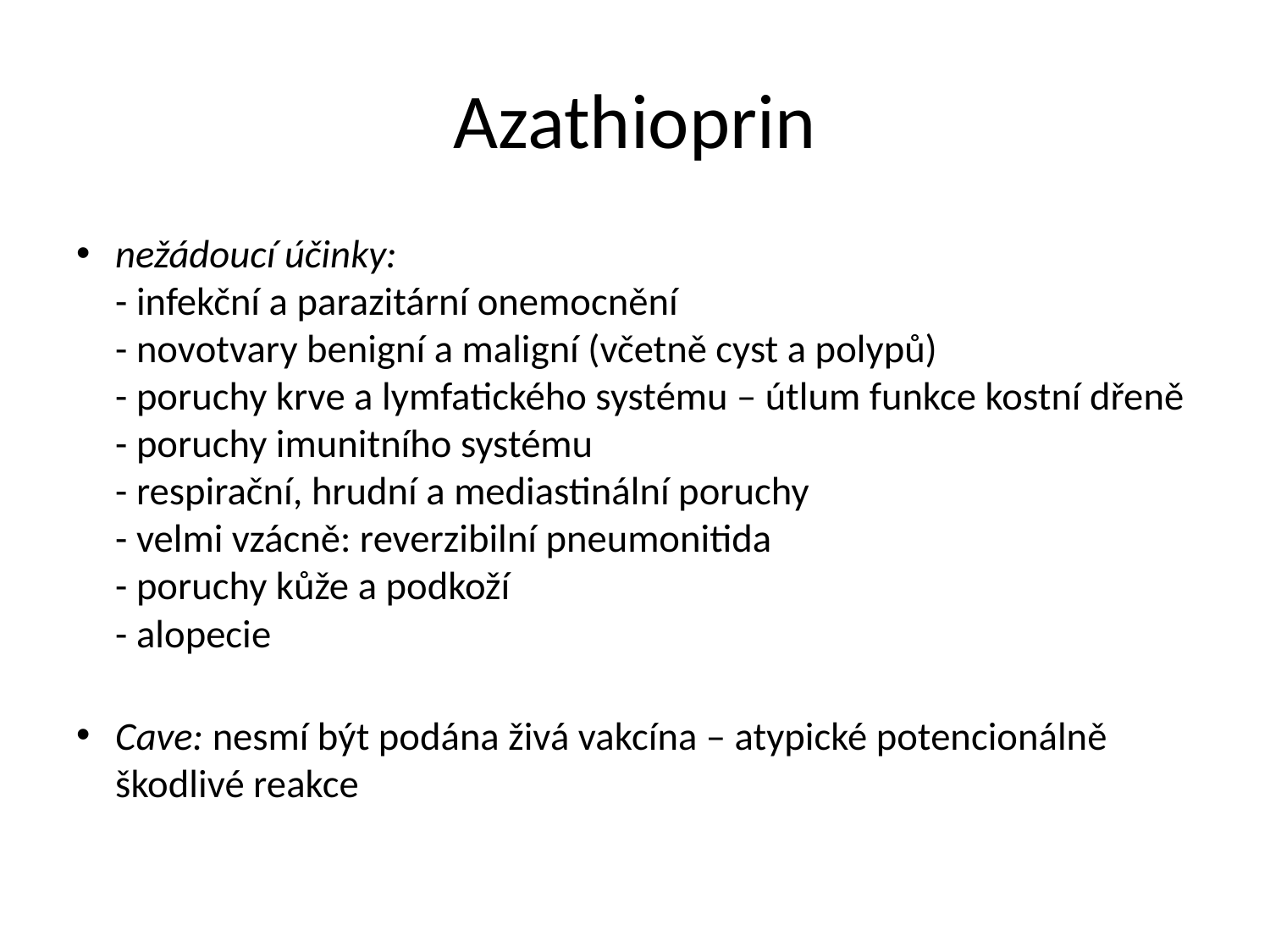

# Azathioprin
nežádoucí účinky:
- infekční a parazitární onemocnění
- novotvary benigní a maligní (včetně cyst a polypů)
- poruchy krve a lymfatického systému – útlum funkce kostní dřeně
- poruchy imunitního systému
- respirační, hrudní a mediastinální poruchy
- velmi vzácně: reverzibilní pneumonitida
- poruchy kůže a podkoží
- alopecie
Cave: nesmí být podána živá vakcína – atypické potencionálně škodlivé reakce